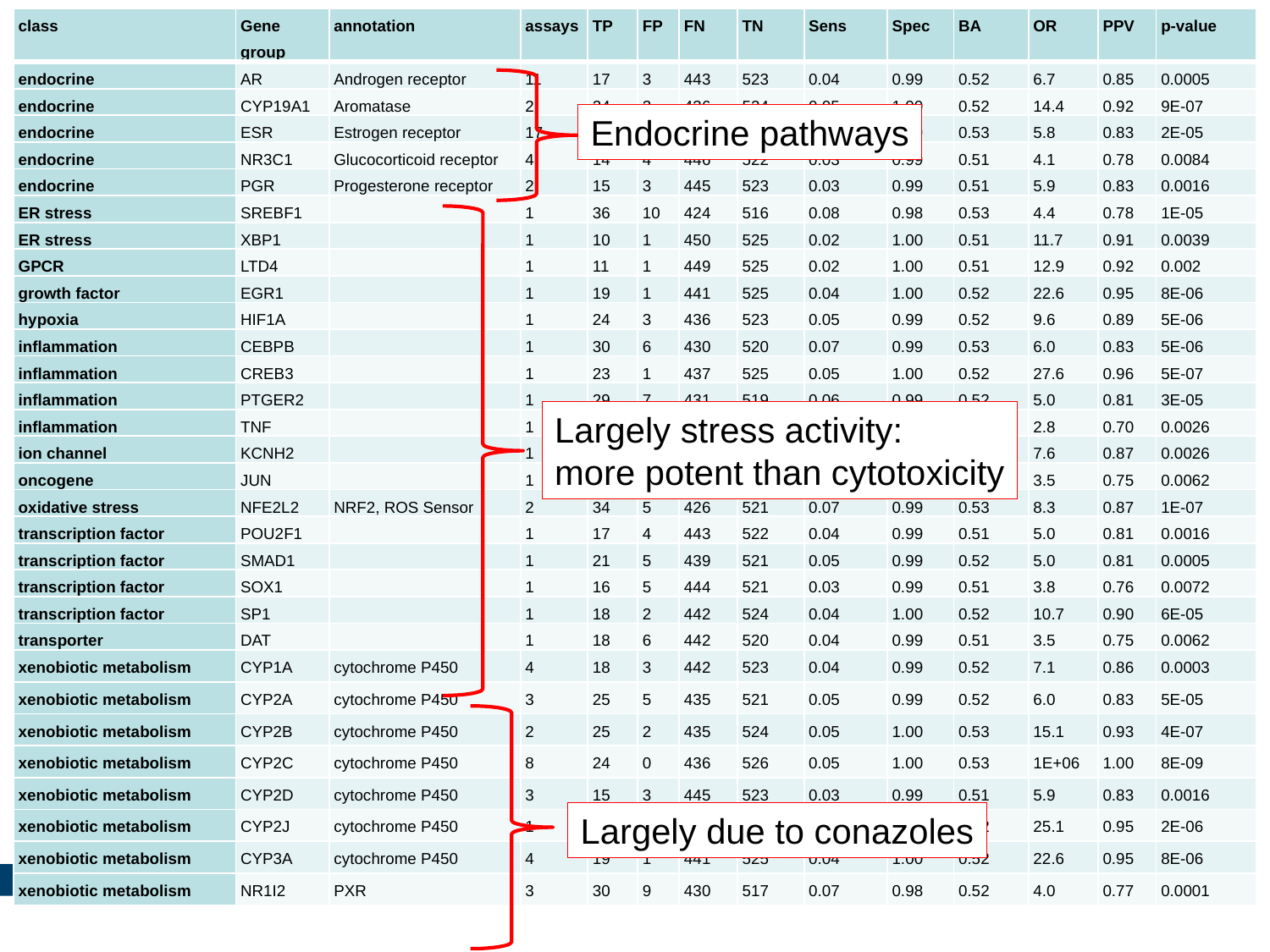

| class | Gene group | annotation | assays | TP | FP | FN | TN | Sens | Spec | BA | OR | PPV | p-value |
| --- | --- | --- | --- | --- | --- | --- | --- | --- | --- | --- | --- | --- | --- |
| endocrine | AR | Androgen receptor | 11 | 17 | 3 | 443 | 523 | 0.04 | 0.99 | 0.52 | 6.7 | 0.85 | 0.0005 |
| endocrine | CYP19A1 | Aromatase | 2 | 24 | 2 | 436 | 524 | 0.05 | 1.00 | 0.52 | 14.4 | 0.92 | 9E-07 |
| endocrine | ESR | Estrogen receptor | 17 | 29 | 6 | 431 | 520 | 0.06 | 0.99 | 0.53 | 5.8 | 0.83 | 2E-05 |
| endocrine | NR3C1 | Glucocorticoid receptor | 4 | 14 | 4 | 446 | 522 | 0.03 | 0.99 | 0.51 | 4.1 | 0.78 | 0.0084 |
| endocrine | PGR | Progesterone receptor | 2 | 15 | 3 | 445 | 523 | 0.03 | 0.99 | 0.51 | 5.9 | 0.83 | 0.0016 |
| ER stress | SREBF1 |  | 1 | 36 | 10 | 424 | 516 | 0.08 | 0.98 | 0.53 | 4.4 | 0.78 | 1E-05 |
| ER stress | XBP1 |  | 1 | 10 | 1 | 450 | 525 | 0.02 | 1.00 | 0.51 | 11.7 | 0.91 | 0.0039 |
| GPCR | LTD4 |  | 1 | 11 | 1 | 449 | 525 | 0.02 | 1.00 | 0.51 | 12.9 | 0.92 | 0.002 |
| growth factor | EGR1 |  | 1 | 19 | 1 | 441 | 525 | 0.04 | 1.00 | 0.52 | 22.6 | 0.95 | 8E-06 |
| hypoxia | HIF1A |  | 1 | 24 | 3 | 436 | 523 | 0.05 | 0.99 | 0.52 | 9.6 | 0.89 | 5E-06 |
| inflammation | CEBPB |  | 1 | 30 | 6 | 430 | 520 | 0.07 | 0.99 | 0.53 | 6.0 | 0.83 | 5E-06 |
| inflammation | CREB3 |  | 1 | 23 | 1 | 437 | 525 | 0.05 | 1.00 | 0.52 | 27.6 | 0.96 | 5E-07 |
| inflammation | PTGER2 |  | 1 | 29 | 7 | 431 | 519 | 0.06 | 0.99 | 0.52 | 5.0 | 0.81 | 3E-05 |
| inflammation | TNF |  | 1 | 30 | 13 | 430 | 513 | 0.07 | 0.98 | 0.52 | 2.8 | 0.70 | 0.0026 |
| ion channel | KCNH2 |  | 1 | 13 | 2 | 447 | 524 | 0.03 | 1.00 | 0.51 | 7.6 | 0.87 | 0.0026 |
| oncogene | JUN |  | 1 | 18 | 6 | 442 | 520 | 0.04 | 0.99 | 0.51 | 3.5 | 0.75 | 0.0062 |
| oxidative stress | NFE2L2 | NRF2, ROS Sensor | 2 | 34 | 5 | 426 | 521 | 0.07 | 0.99 | 0.53 | 8.3 | 0.87 | 1E-07 |
| transcription factor | POU2F1 |  | 1 | 17 | 4 | 443 | 522 | 0.04 | 0.99 | 0.51 | 5.0 | 0.81 | 0.0016 |
| transcription factor | SMAD1 |  | 1 | 21 | 5 | 439 | 521 | 0.05 | 0.99 | 0.52 | 5.0 | 0.81 | 0.0005 |
| transcription factor | SOX1 |  | 1 | 16 | 5 | 444 | 521 | 0.03 | 0.99 | 0.51 | 3.8 | 0.76 | 0.0072 |
| transcription factor | SP1 |  | 1 | 18 | 2 | 442 | 524 | 0.04 | 1.00 | 0.52 | 10.7 | 0.90 | 6E-05 |
| transporter | DAT |  | 1 | 18 | 6 | 442 | 520 | 0.04 | 0.99 | 0.51 | 3.5 | 0.75 | 0.0062 |
| xenobiotic metabolism | CYP1A | cytochrome P450 | 4 | 18 | 3 | 442 | 523 | 0.04 | 0.99 | 0.52 | 7.1 | 0.86 | 0.0003 |
| xenobiotic metabolism | CYP2A | cytochrome P450 | 3 | 25 | 5 | 435 | 521 | 0.05 | 0.99 | 0.52 | 6.0 | 0.83 | 5E-05 |
| xenobiotic metabolism | CYP2B | cytochrome P450 | 2 | 25 | 2 | 435 | 524 | 0.05 | 1.00 | 0.53 | 15.1 | 0.93 | 4E-07 |
| xenobiotic metabolism | CYP2C | cytochrome P450 | 8 | 24 | 0 | 436 | 526 | 0.05 | 1.00 | 0.53 | 1E+06 | 1.00 | 8E-09 |
| xenobiotic metabolism | CYP2D | cytochrome P450 | 3 | 15 | 3 | 445 | 523 | 0.03 | 0.99 | 0.51 | 5.9 | 0.83 | 0.0016 |
| xenobiotic metabolism | CYP2J | cytochrome P450 | 1 | 21 | 1 | 439 | 525 | 0.05 | 1.00 | 0.52 | 25.1 | 0.95 | 2E-06 |
| xenobiotic metabolism | CYP3A | cytochrome P450 | 4 | 19 | 1 | 441 | 525 | 0.04 | 1.00 | 0.52 | 22.6 | 0.95 | 8E-06 |
| xenobiotic metabolism | NR1I2 | PXR | 3 | 30 | 9 | 430 | 517 | 0.07 | 0.98 | 0.52 | 4.0 | 0.77 | 0.0001 |

Endocrine pathways
#

Largely stress activity:
more potent than cytotoxicity

Largely due to conazoles
16